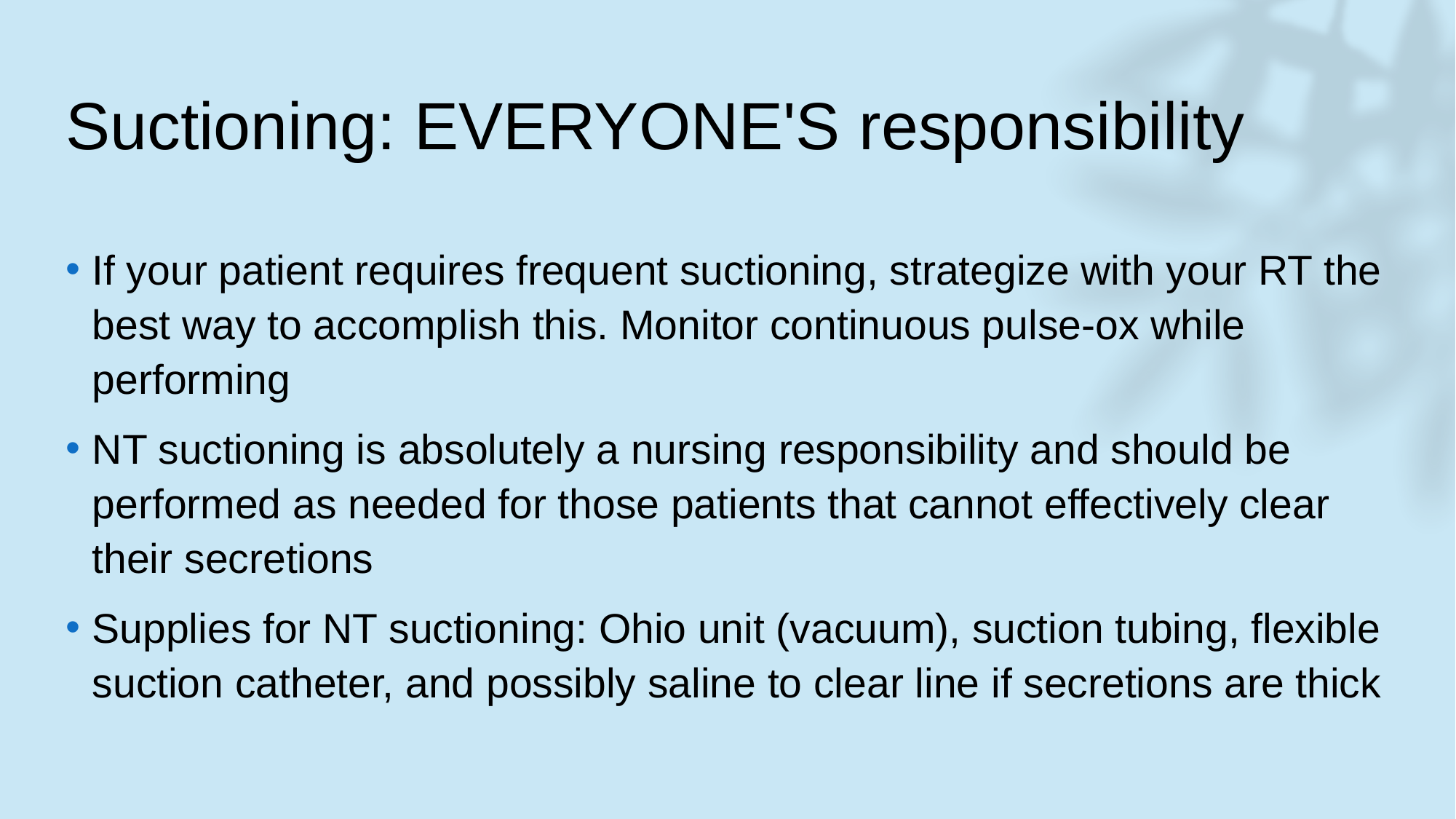

# Suctioning: EVERYONE'S responsibility
If your patient requires frequent suctioning, strategize with your RT the best way to accomplish this. Monitor continuous pulse-ox while performing
NT suctioning is absolutely a nursing responsibility and should be performed as needed for those patients that cannot effectively clear their secretions
Supplies for NT suctioning: Ohio unit (vacuum), suction tubing, flexible suction catheter, and possibly saline to clear line if secretions are thick